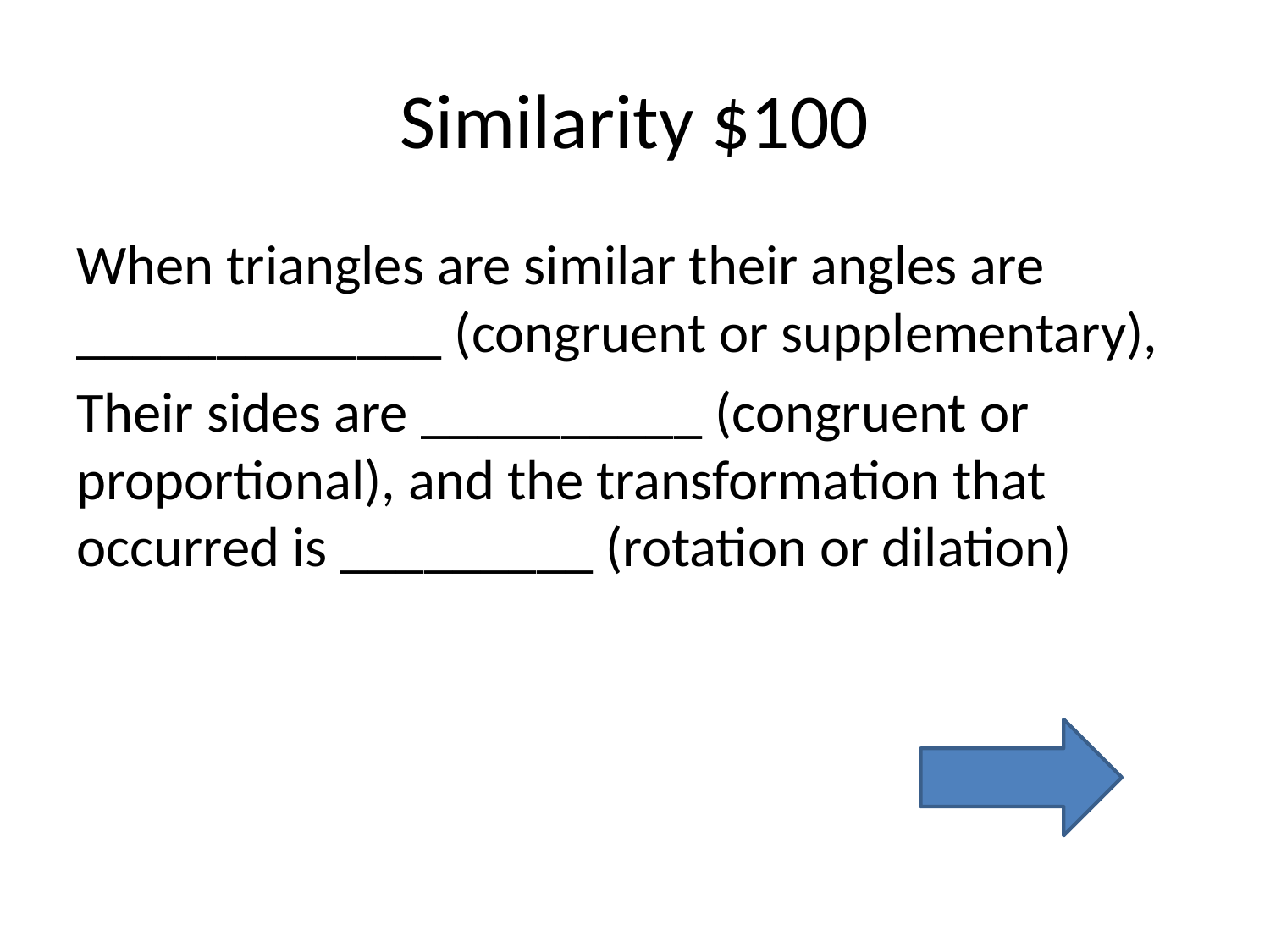

# Similarity $100
When triangles are similar their angles are _____________ (congruent or supplementary),
Their sides are __________ (congruent or proportional), and the transformation that occurred is _________ (rotation or dilation)